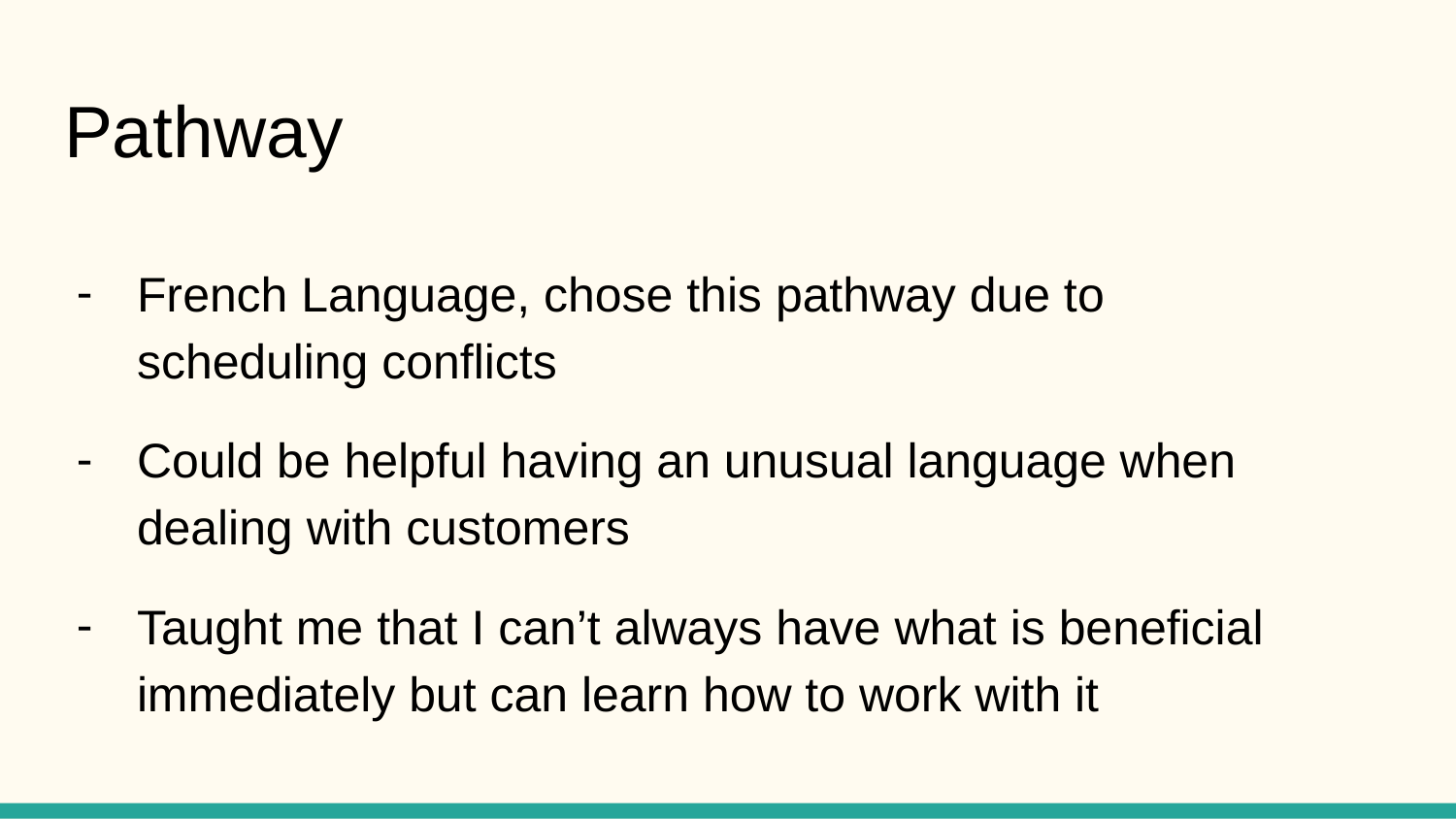

# Pathway
French Language, chose this pathway due to scheduling conflicts
Could be helpful having an unusual language when dealing with customers
Taught me that I can’t always have what is beneficial immediately but can learn how to work with it